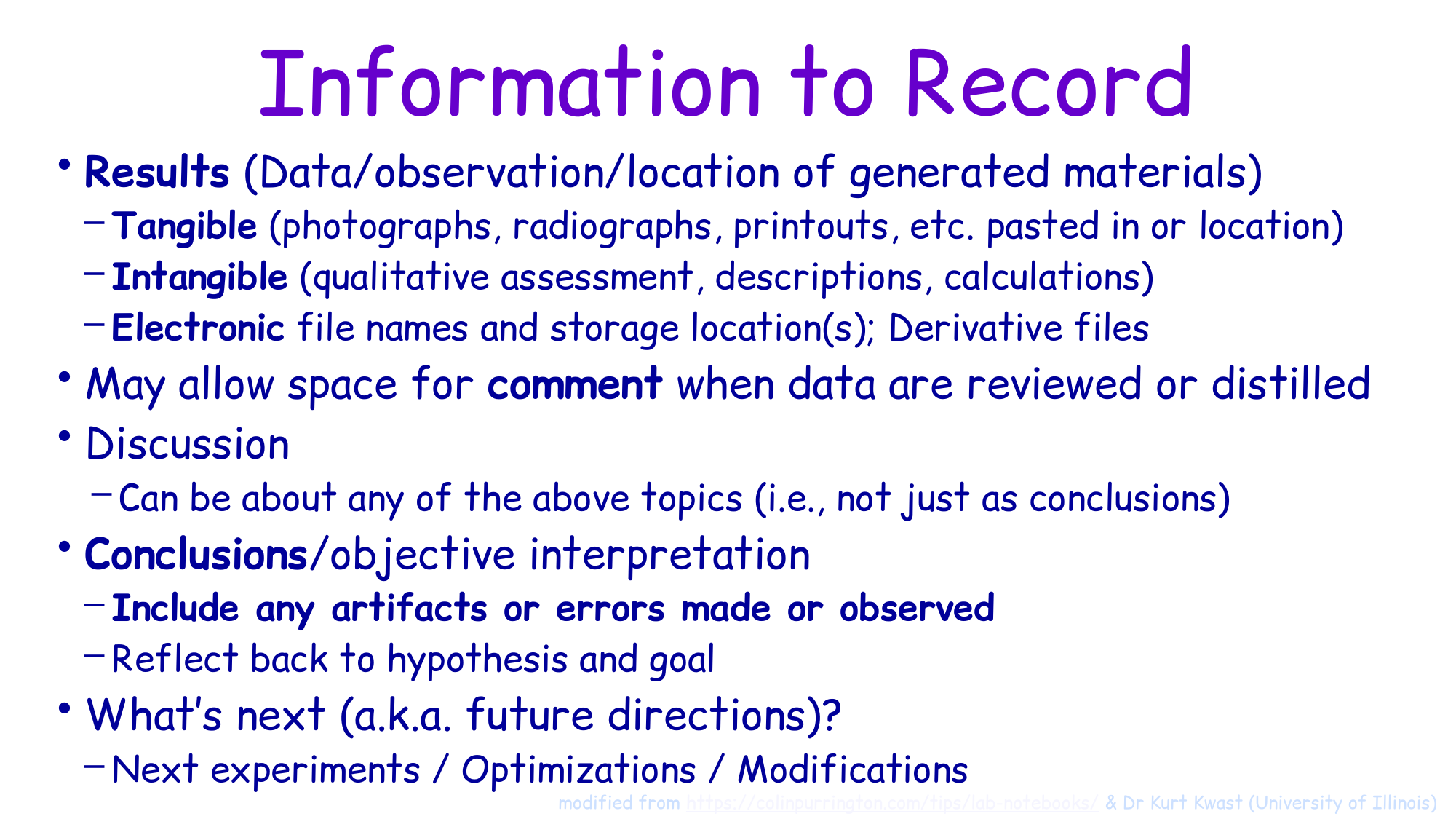

# Information to Record
Results (Data/observation/location of generated materials)
Tangible (photographs, radiographs, printouts, etc. pasted in or location)
Intangible (qualitative assessment, descriptions, calculations)
Electronic file names and storage location(s); Derivative files
May allow space for comment when data are reviewed or distilled
Discussion
Can be about any of the above topics (i.e., not just as conclusions)
Conclusions/objective interpretation
Include any artifacts or errors made or observed
Reflect back to hypothesis and goal
What’s next (a.k.a. future directions)?
Next experiments / Optimizations / Modifications
modified from https://colinpurrington.com/tips/lab-notebooks/ & Dr Kurt Kwast (University of Illinois)